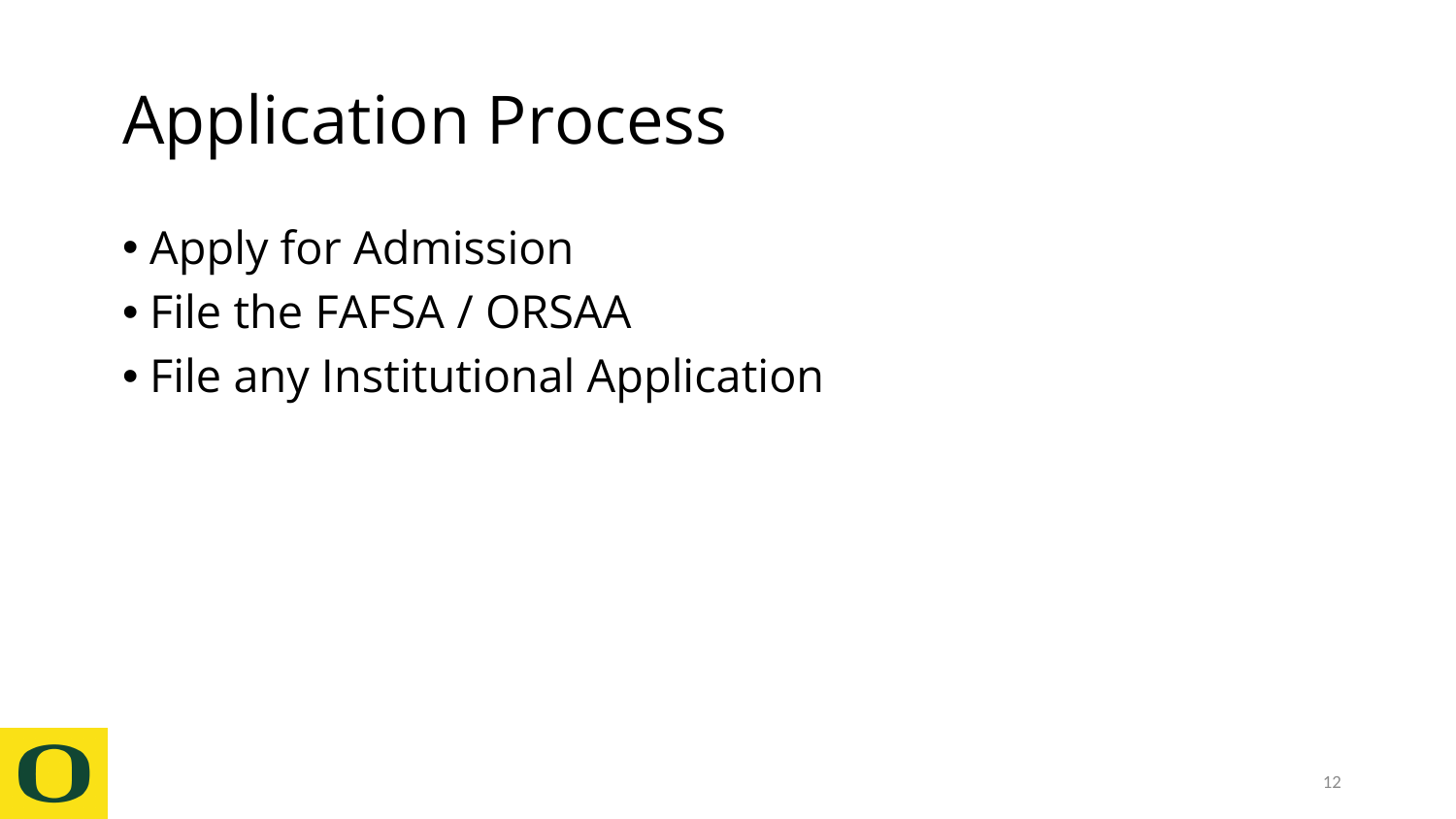

# Application Process
Apply for Admission
File the FAFSA / ORSAA
File any Institutional Application
12